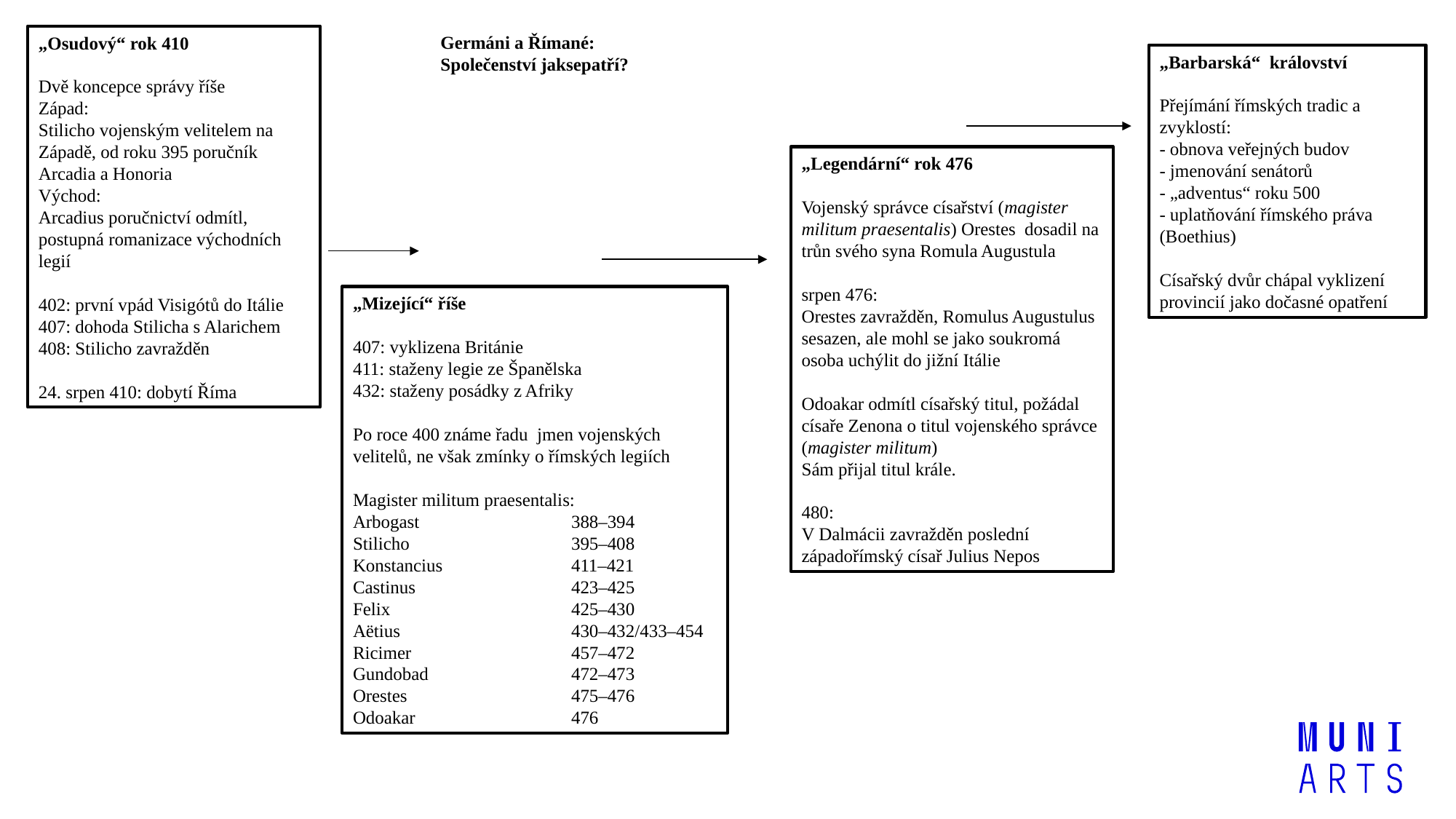

„Osudový“ rok 410

Dvě koncepce správy říše
Západ:
Stilicho vojenským velitelem na Západě, od roku 395 poručník Arcadia a Honoria
Východ:
Arcadius poručnictví odmítl, postupná romanizace východních legií

402: první vpád Visigótů do Itálie
407: dohoda Stilicha s Alarichem
408: Stilicho zavražděn

24. srpen 410: dobytí Říma
Germáni a Římané:
Společenství jaksepatří?
„Barbarská“  království

Přejímání římských tradic a zvyklostí:
- obnova veřejných budov
- jmenování senátorů
- „adventus“ roku 500
- uplatňování římského práva (Boethius)

Císařský dvůr chápal vyklizení provincií jako dočasné opatření
„Legendární“ rok 476

Vojenský správce císařství (magister militum praesentalis) Orestes  dosadil na trůn svého syna Romula Augustula

srpen 476:
Orestes zavražděn, Romulus Augustulus sesazen, ale mohl se jako soukromá osoba uchýlit do jižní Itálie

Odoakar odmítl císařský titul, požádal císaře Zenona o titul vojenského správce (magister militum)
Sám přijal titul krále.

480:
V Dalmácii zavražděn poslední západořímský císař Julius Nepos
„Mizející“ říše

407: vyklizena Británie
411: staženy legie ze Španělska
432: staženy posádky z Afriky

Po roce 400 známe řadu  jmen vojenských velitelů, ne však zmínky o římských legiích

Magister militum praesentalis:
Arbogast 		388–394
Stilicho		395–408
Konstancius		411–421
Castinus		423–425
Felix		425–430
Aëtius		430–432/433–454
Ricimer		457–472
Gundobad		472–473
Orestes		475–476
Odoakar		476